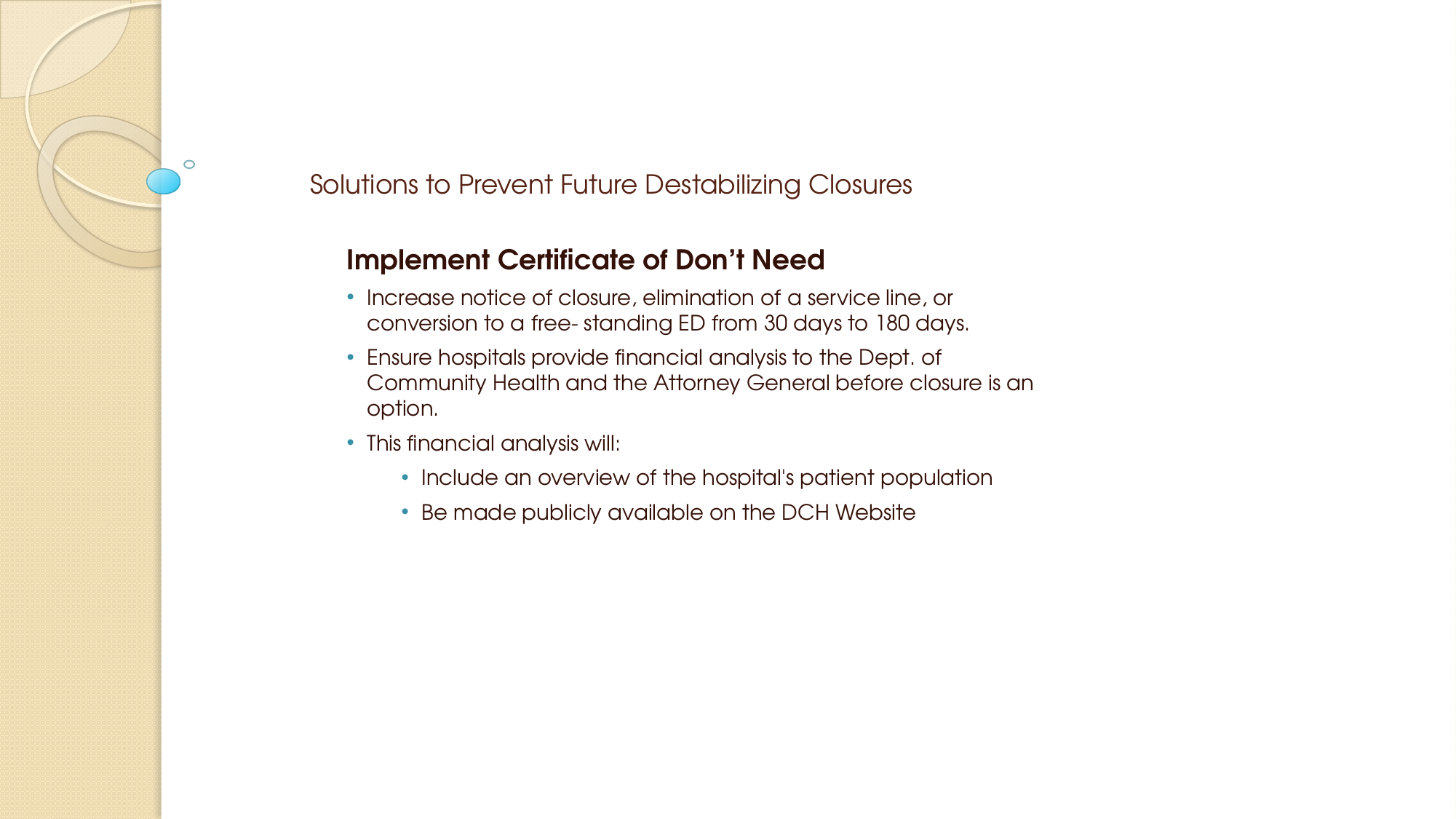

# Solutions to Prevent Future Destabilizing Closures

Implement Certificate of Don’t Need
Increase notice of closure, elimination of a service line, or conversion to a free- standing ED from 30 days to 180 days.
Ensure hospitals provide financial analysis to the Dept. of Community Health and the Attorney General before closure is an option.
This financial analysis will:
Include an overview of the hospital's patient population
Be made publicly available on the DCH Website